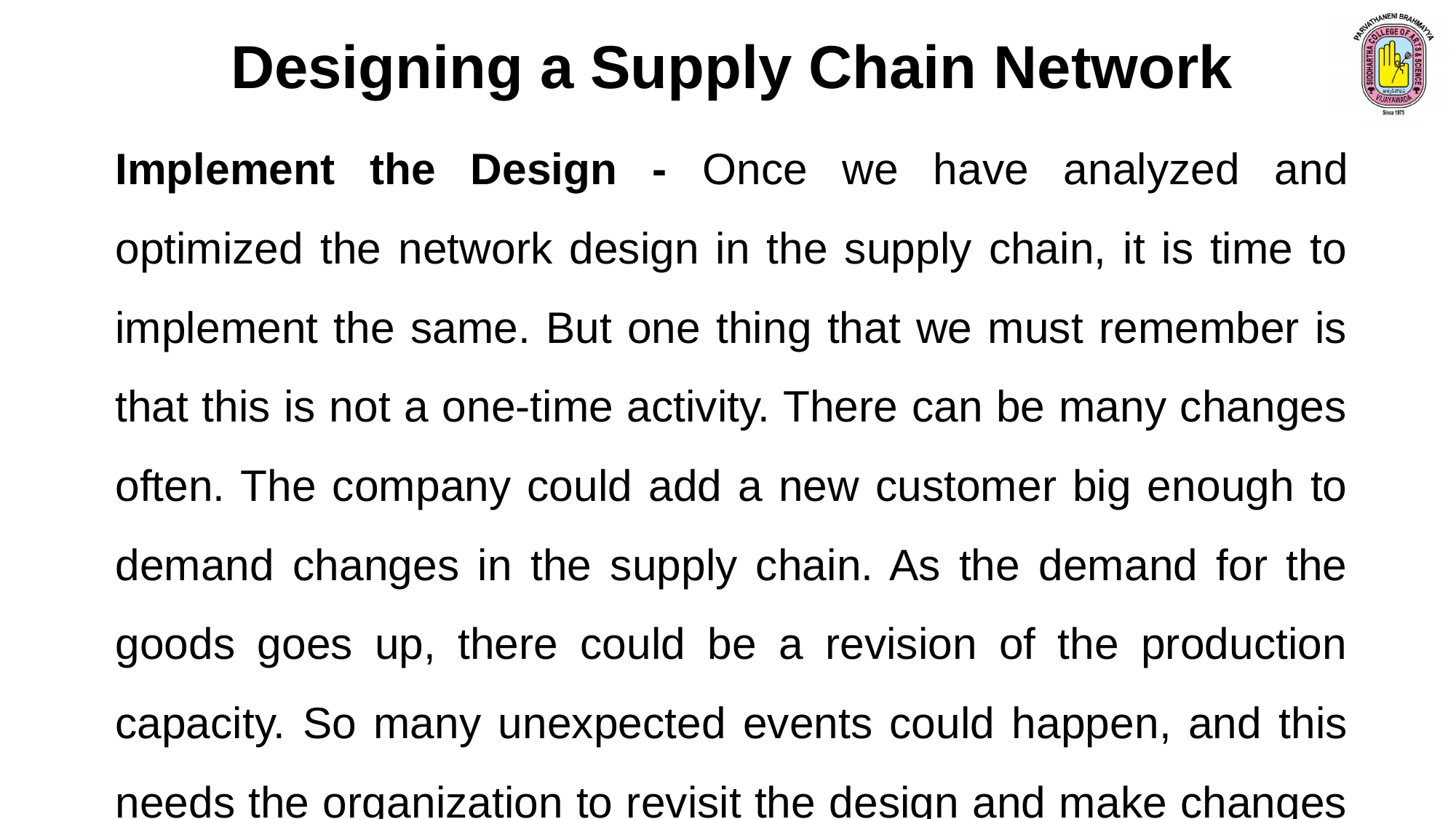

Designing a Supply Chain Network
Implement the Design - Once we have analyzed and optimized the network design in the supply chain, it is time to implement the same. But one thing that we must remember is that this is not a one-time activity. There can be many changes often. The company could add a new customer big enough to demand changes in the supply chain. As the demand for the goods goes up, there could be a revision of the production capacity. So many unexpected events could happen, and this needs the organization to revisit the design and make changes when needed.